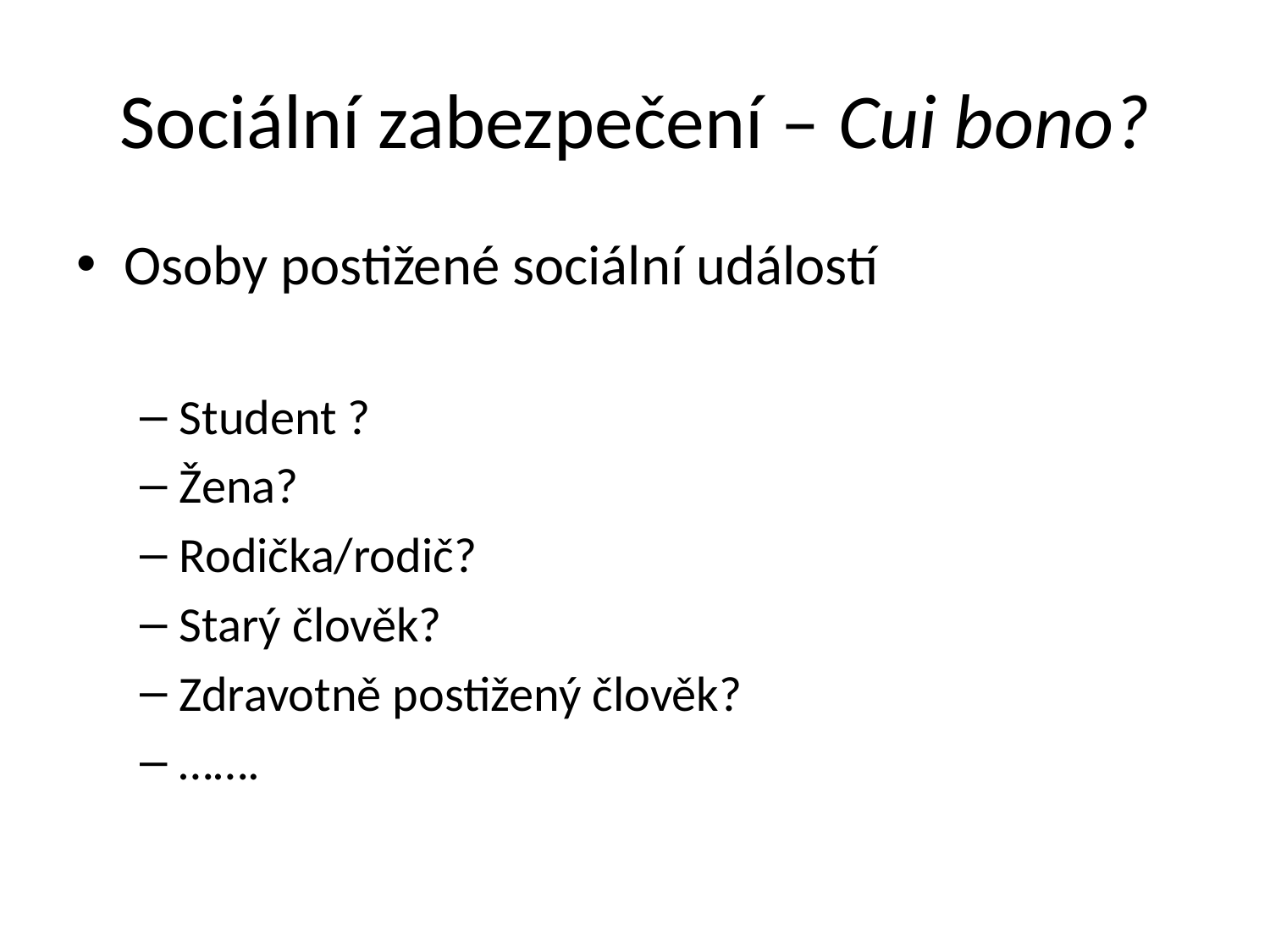

# Sociální zabezpečení – Cui bono?
Osoby postižené sociální událostí

Student ?
Žena?
Rodička/rodič?
Starý člověk?
Zdravotně postižený člověk?
…….